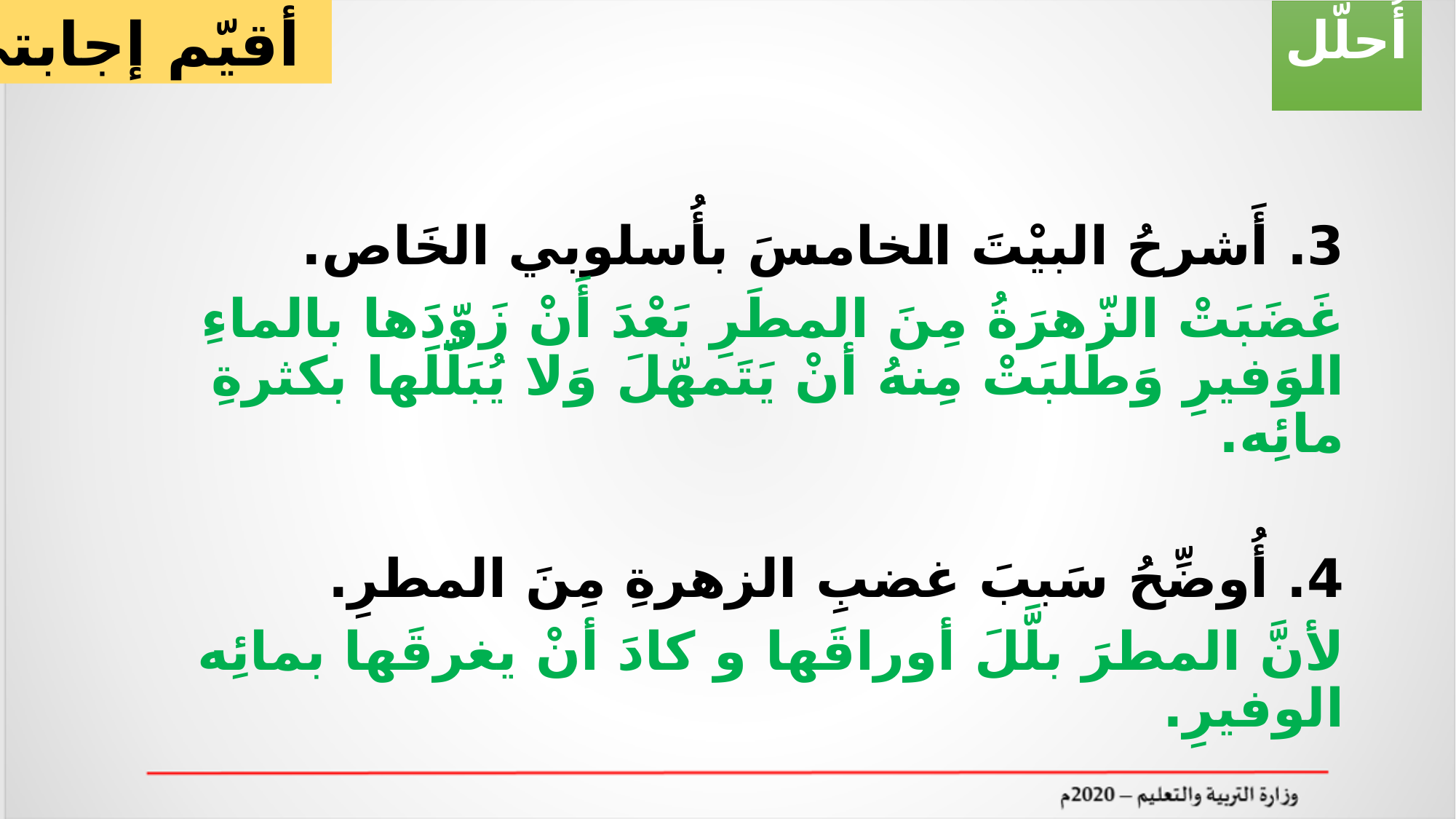

أقيّم إجابتي
أُحلّل

3. أَشرحُ البيْتَ الخامسَ بأُسلوبي الخَاص.
غَضَبَتْ الزّهرَةُ مِنَ المطَرِ بَعْدَ أَنْ زَوّدَها بالماءِ الوَفيرِ وَطَلبَتْ مِنهُ أنْ يَتَمهّلَ وَلا يُبَلّلَها بكثرةِ مائِه.

4. أُوضِّحُ سَببَ غضبِ الزهرةِ مِنَ المطرِ.
لأنَّ المطرَ بلَّلَ أوراقَها و كادَ أنْ يغرقَها بمائِه الوفيرِ.